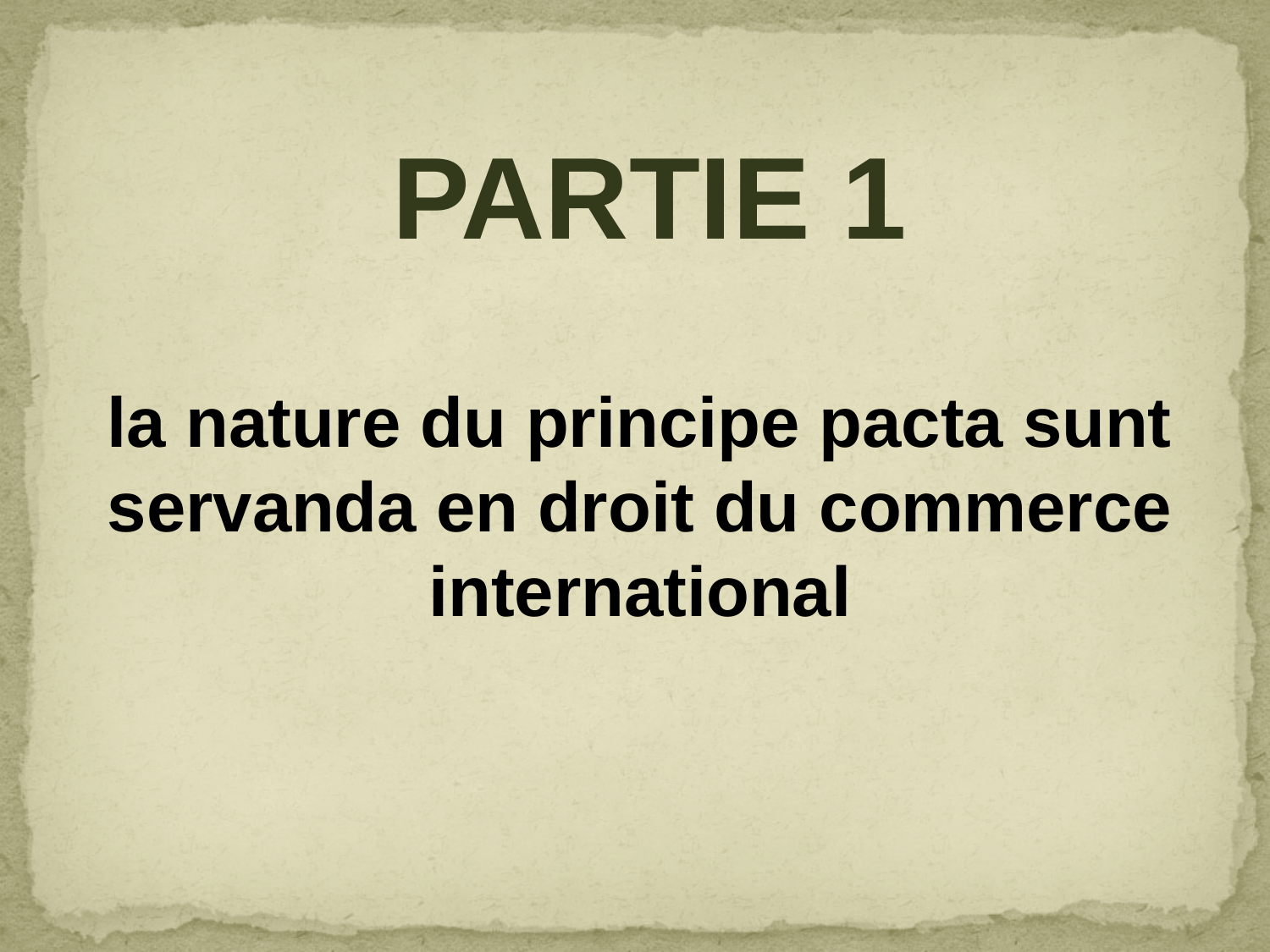

PARTIE 1

la nature du principe pacta sunt servanda en droit du commerce international